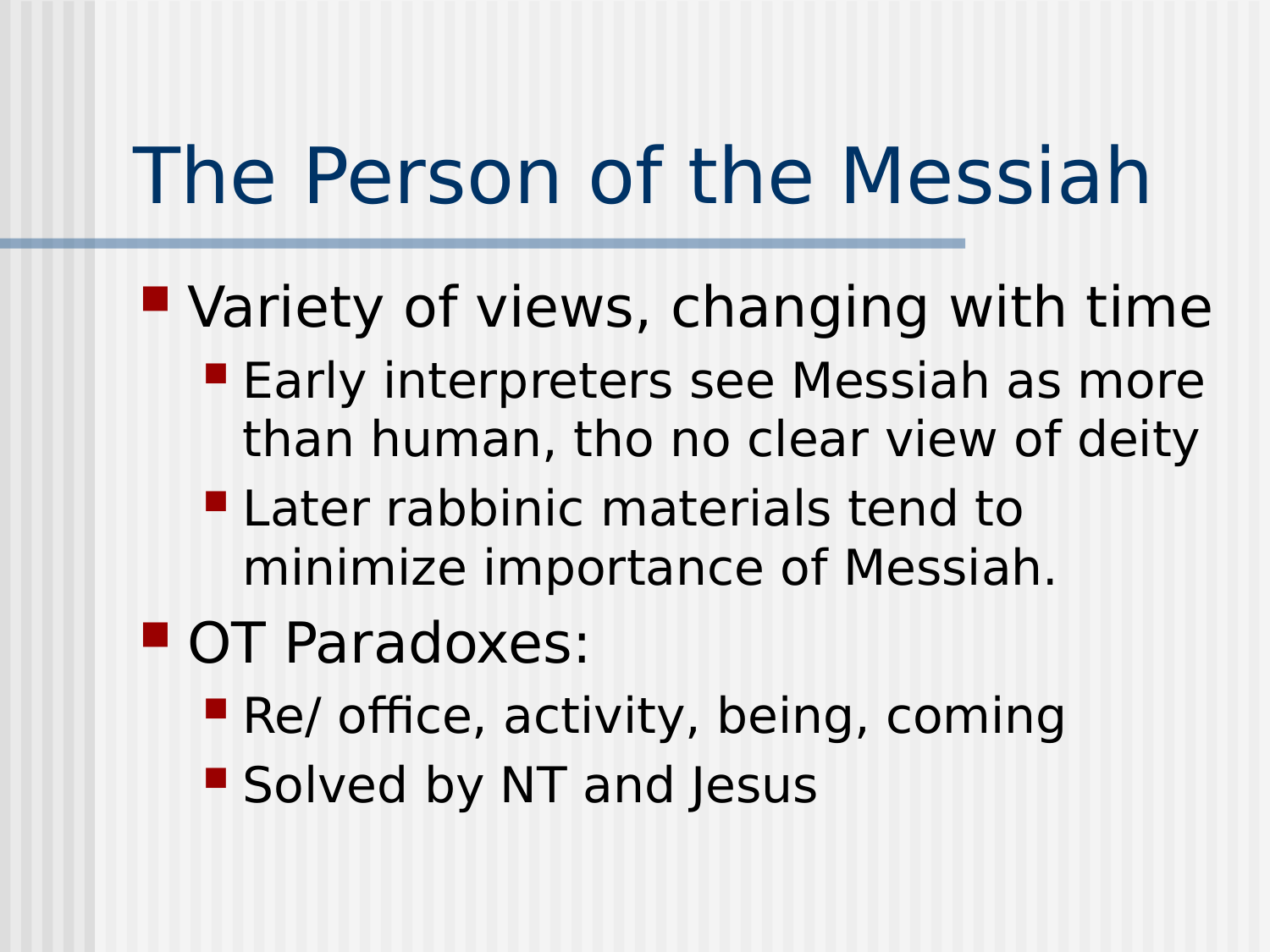

# The Person of the Messiah
Variety of views, changing with time
Early interpreters see Messiah as more than human, tho no clear view of deity
Later rabbinic materials tend to minimize importance of Messiah.
OT Paradoxes:
Re/ office, activity, being, coming
Solved by NT and Jesus